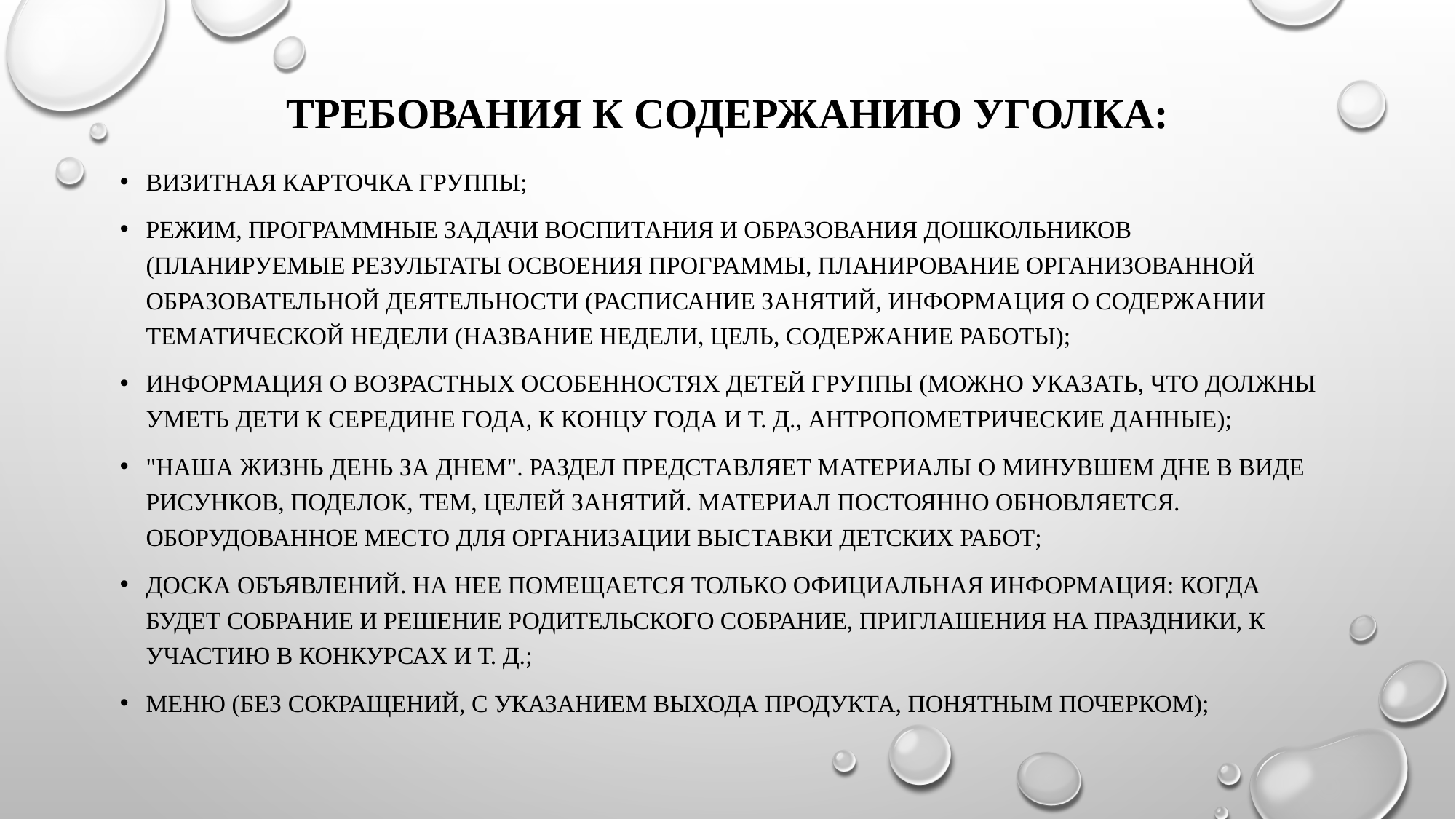

# Требования к содержанию уголка:
Визитная карточка группы;
режим, программные задачи воспитания и образования дошкольников (планируемые результаты освоения программы, планирование организованной образовательной деятельности (расписание занятий, информация о содержании тематической недели (название недели, цель, содержание работы);
информация о возрастных особенностях детей группы (можно указать, что должны уметь дети к середине года, к концу года и т. д., антропометрические данные);
"Наша жизнь день за днем". Раздел представляет материалы о минувшем дне в виде рисунков, поделок, тем, целей занятий. Материал постоянно обновляется. Оборудованное место для организации выставки детских работ;
доска объявлений. На нее помещается только официальная информация: когда будет собрание и решение родительского собрание, приглашения на праздники, к участию в конкурсах и т. д.;
меню (без сокращений, с указанием выхода продукта, понятным почерком);